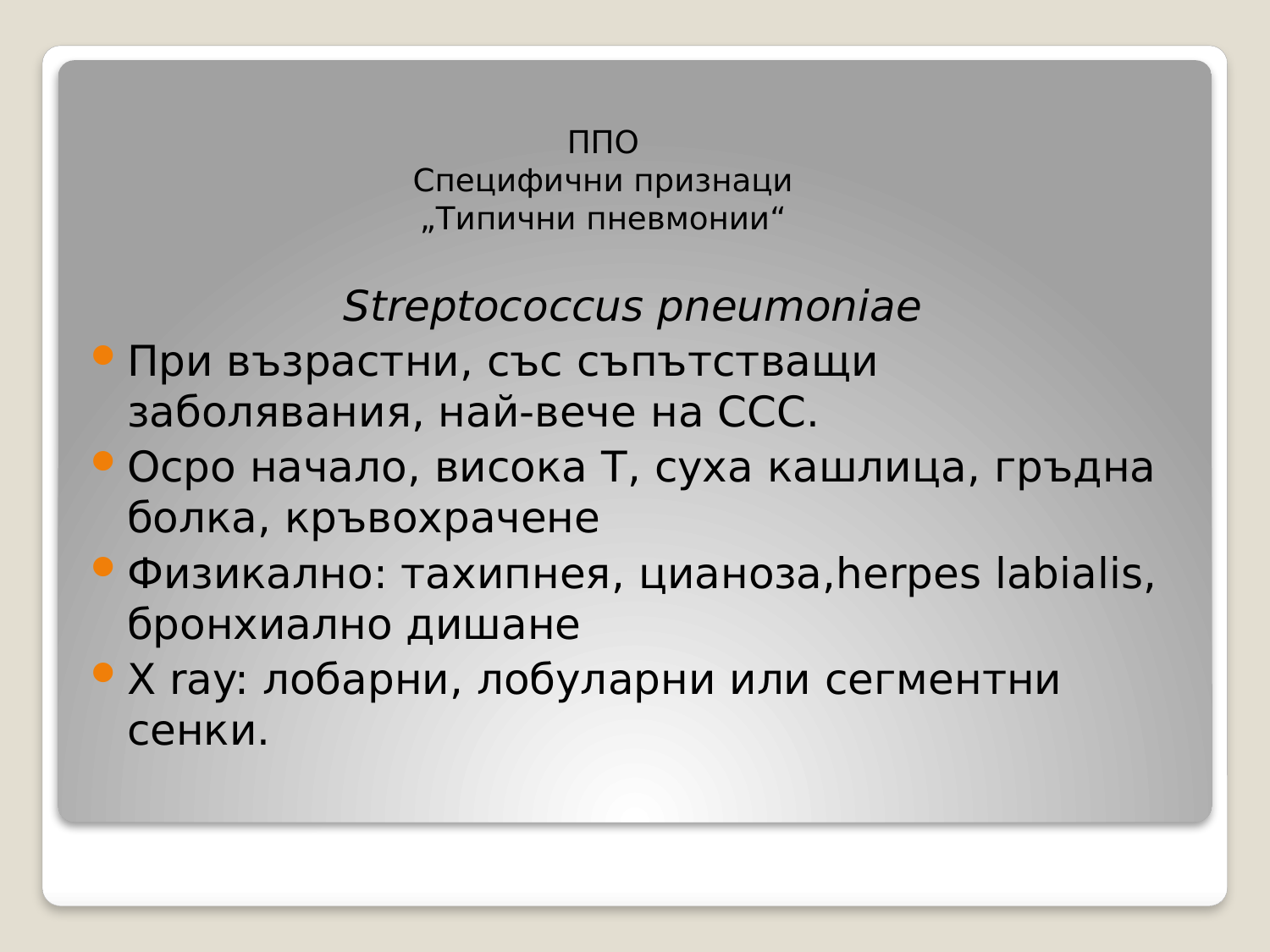

# ППО Специфични признаци „Типични пневмонии“
Streptococcus pneumoniae
При възрастни, със съпътстващи заболявания, най-вече на ССС.
Осро начало, висока T, суха кашлица, гръдна болка, кръвохрачене
Физикално: тахипнея, цианоза,herpes labialis, бронхиално дишане
X ray: лобарни, лобуларни или сегментни сенки.